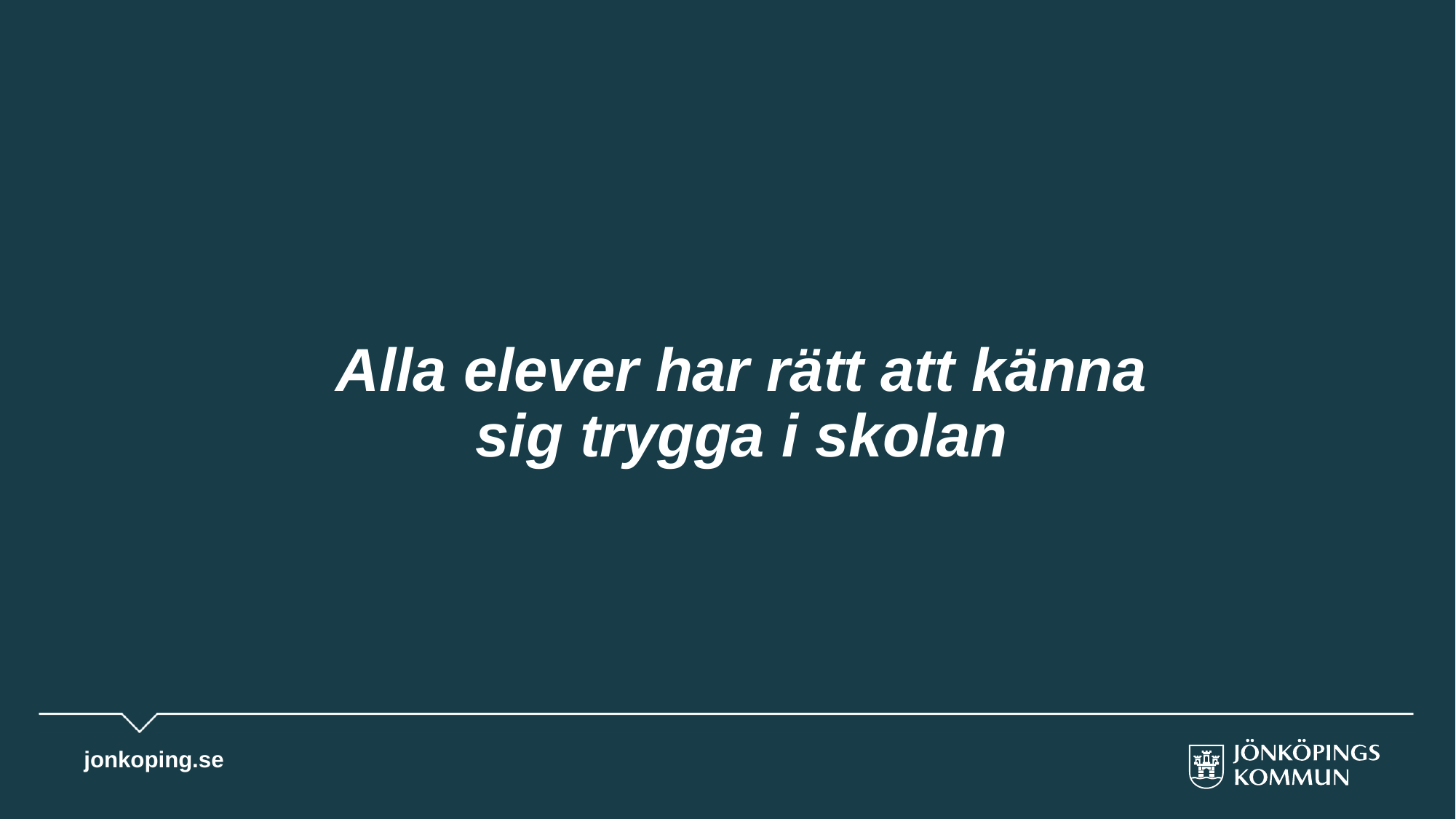

# Alla elever har rätt att känna sig trygga i skolan